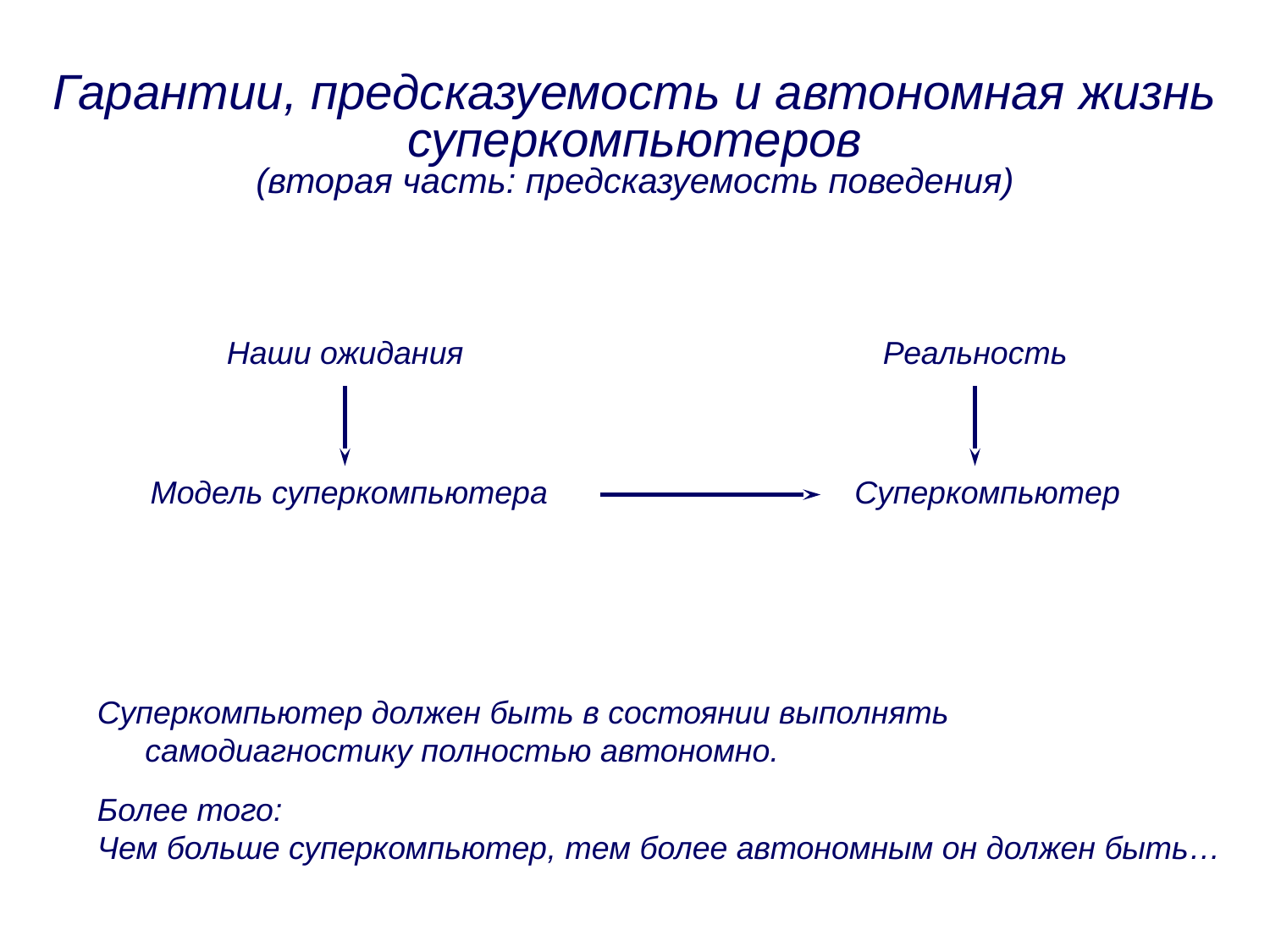

Гарантии, предсказуемость и автономная жизнь суперкомпьютеров
(вторая часть: предсказуемость поведения)
Наши ожидания
Реальность
Модель суперкомпьютера
Суперкомпьютер
Суперкомпьютер должен быть в состоянии выполнять самодиагностику полностью автономно.

Более того:
Чем больше суперкомпьютер, тем более автономным он должен быть…